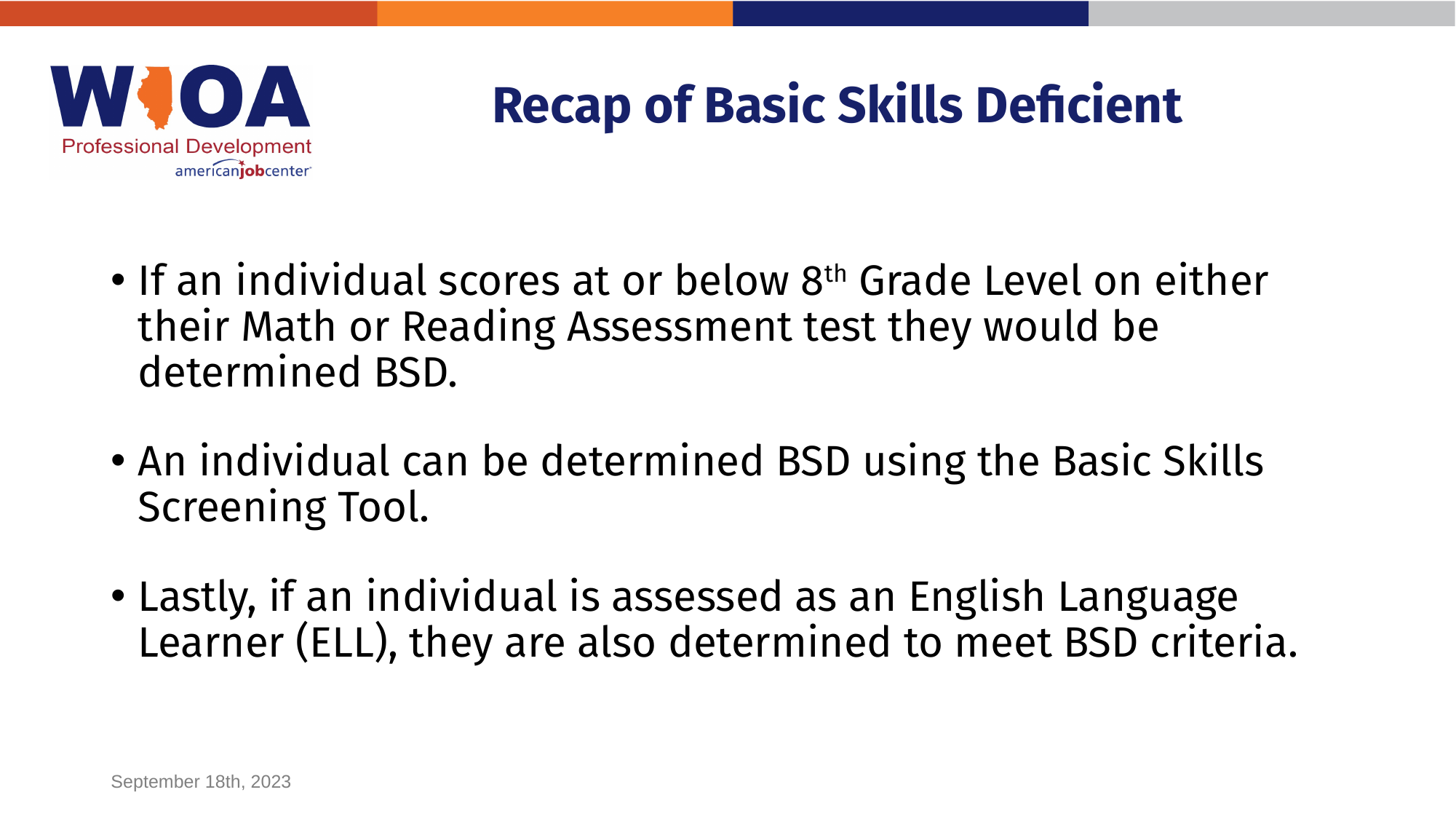

# Recap of Basic Skills Deficient
If an individual scores at or below 8th Grade Level on either their Math or Reading Assessment test they would be determined BSD.

An individual can be determined BSD using the Basic Skills Screening Tool.

Lastly, if an individual is assessed as an English Language Learner (ELL), they are also determined to meet BSD criteria.

September 18th, 2023